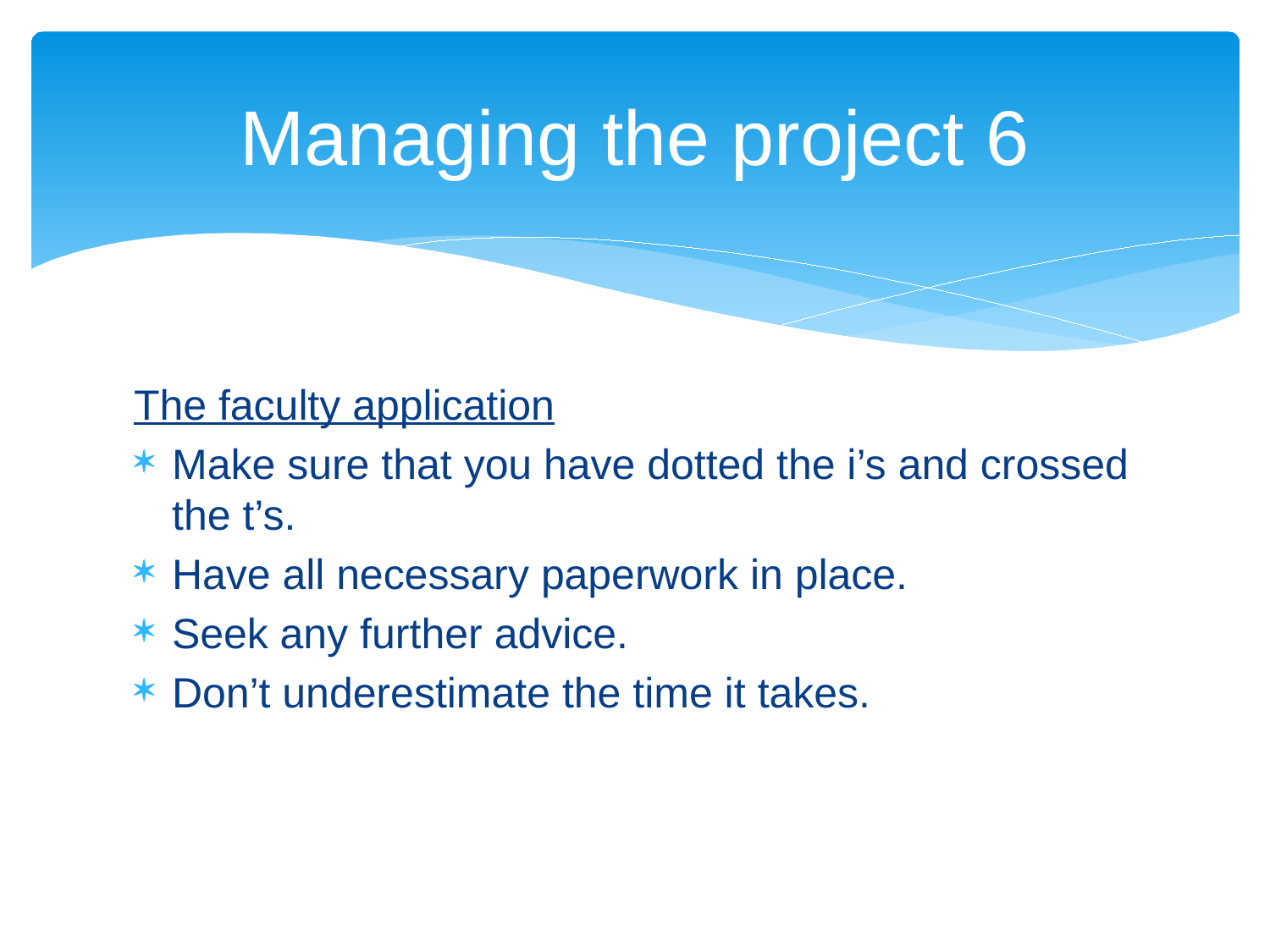

# Managing the project 6
The faculty application
Make sure that you have dotted the i’s and crossed the t’s.
Have all necessary paperwork in place.
Seek any further advice.
Don’t underestimate the time it takes.